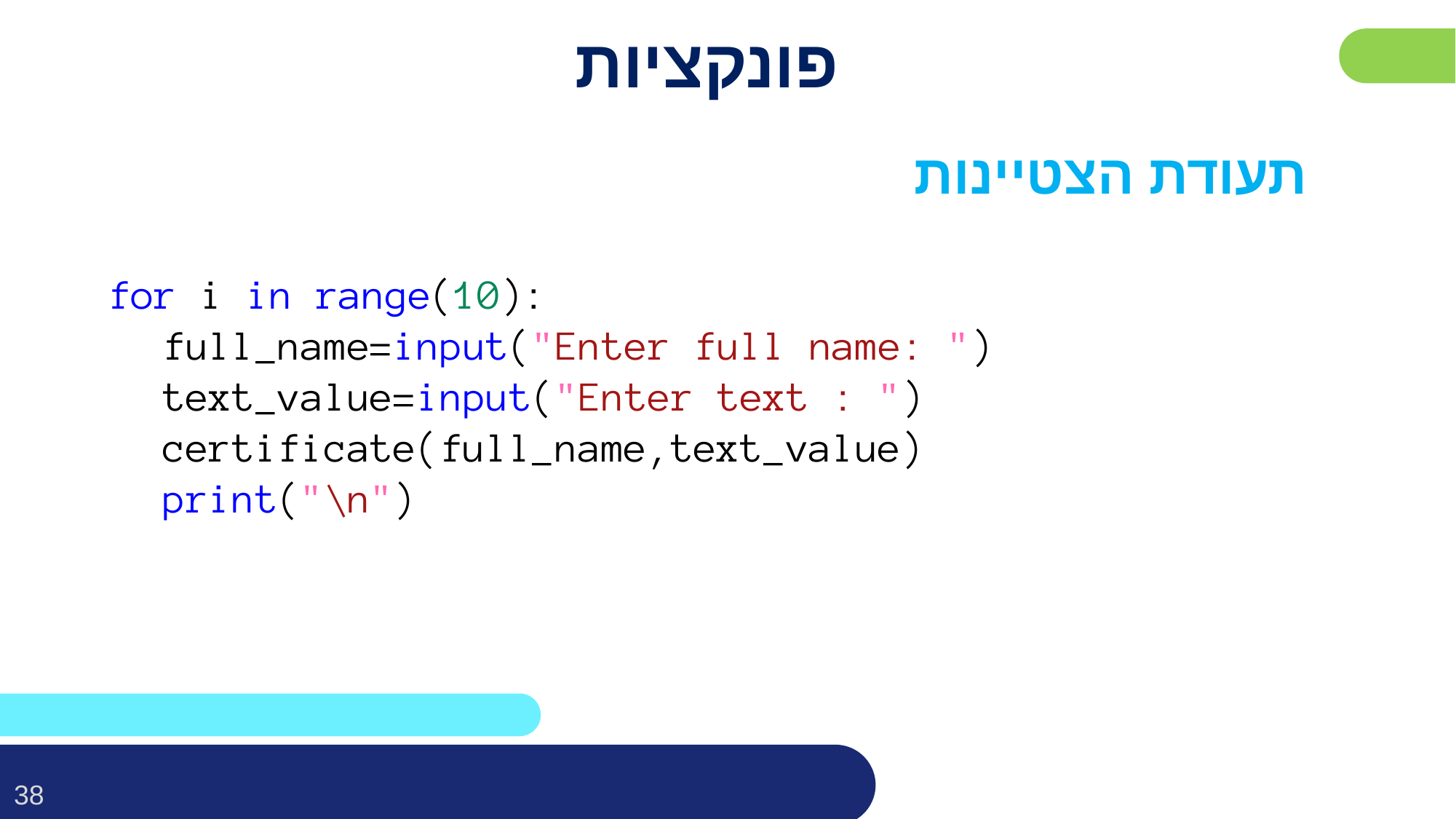

# פונקציות
תעודת הצטיינות
for i in range(10):
full_name=input("Enter full name: ")
text_value=input("Enter text : ")
certificate(full_name,text_value)
print("\n")